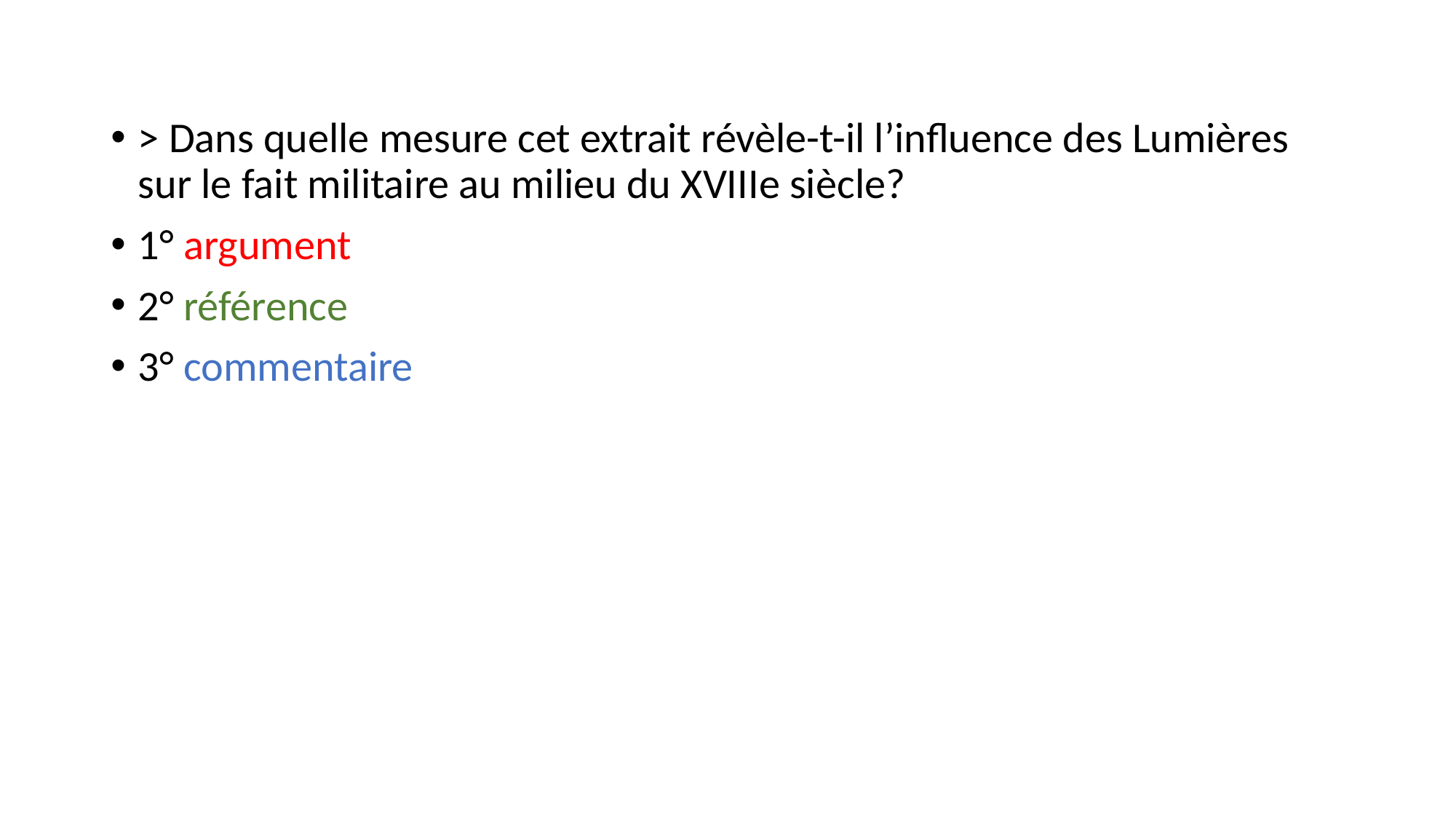

> Dans quelle mesure cet extrait révèle-t-il l’influence des Lumières sur le fait militaire au milieu du XVIIIe siècle?
1° argument
2° référence
3° commentaire